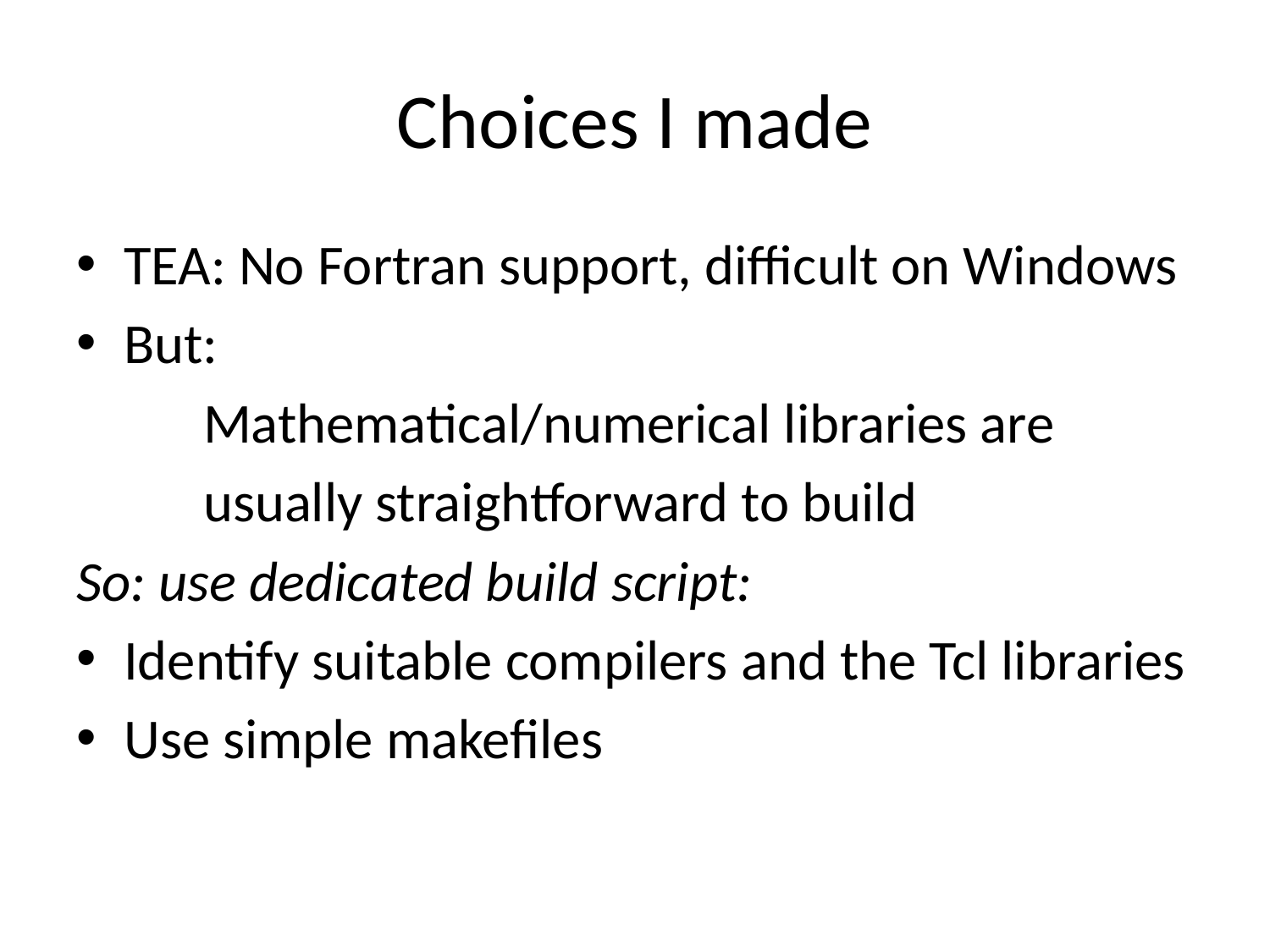

# Choices I made
TEA: No Fortran support, difficult on Windows
But:
	Mathematical/numerical libraries are
	usually straightforward to build
So: use dedicated build script:
Identify suitable compilers and the Tcl libraries
Use simple makefiles